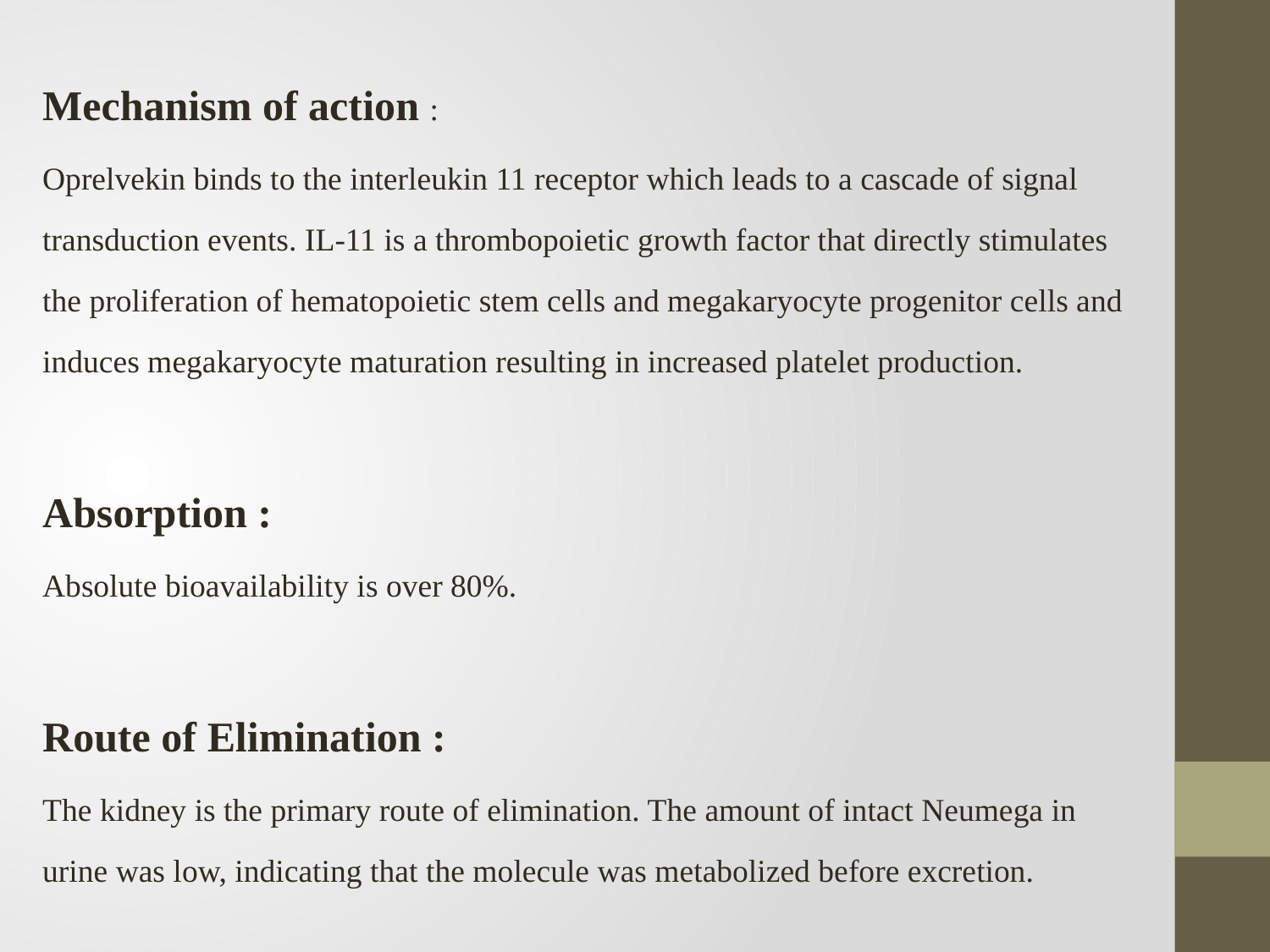

Mechanism of action :
Oprelvekin binds to the interleukin 11 receptor which leads to a cascade of signal transduction events. IL-11 is a thrombopoietic growth factor that directly stimulates the proliferation of hematopoietic stem cells and megakaryocyte progenitor cells and induces megakaryocyte maturation resulting in increased platelet production.

Absorption :
Absolute bioavailability is over 80%.

Route of Elimination :
The kidney is the primary route of elimination. The amount of intact Neumega in urine was low, indicating that the molecule was metabolized before excretion.